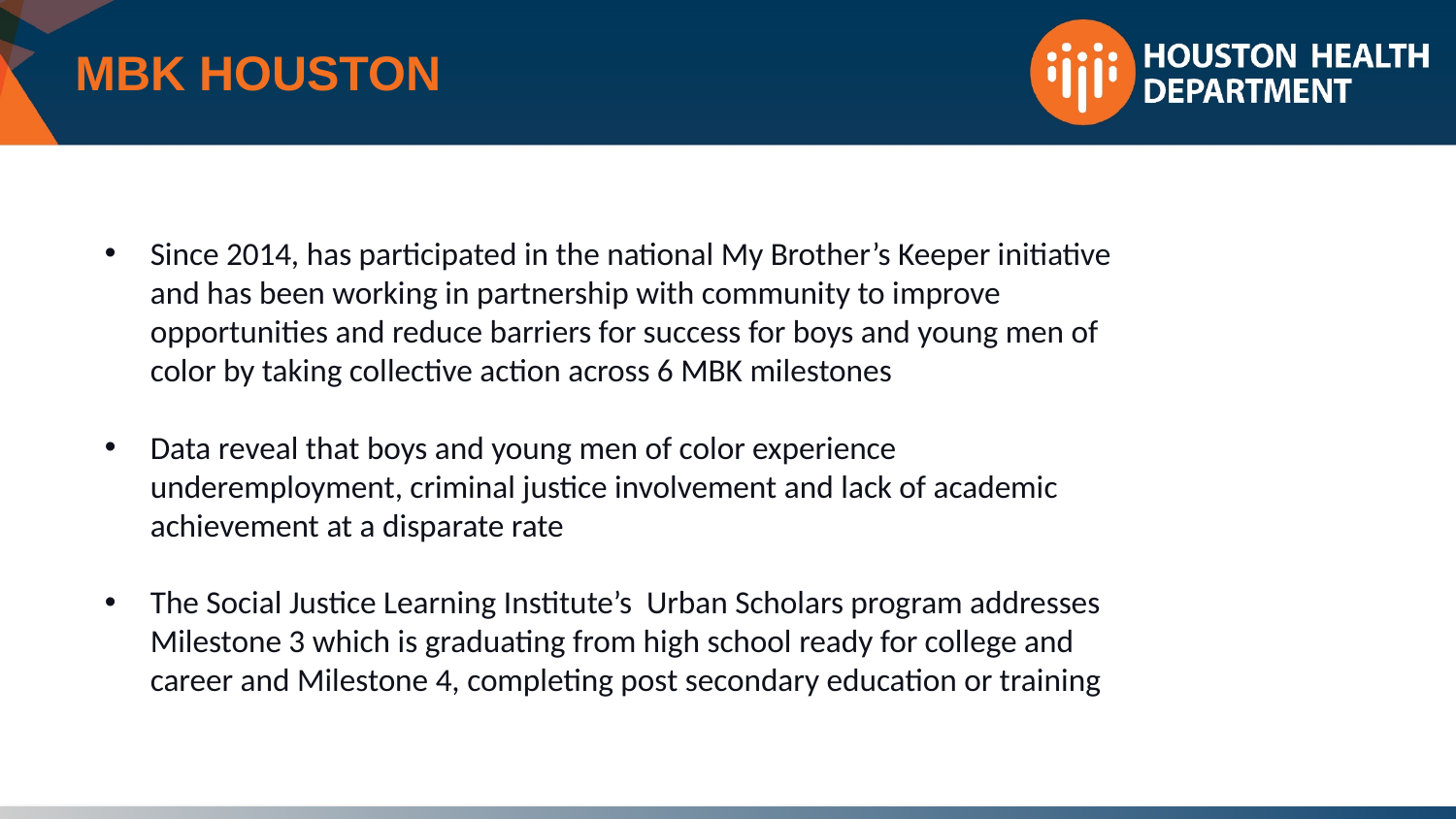

MBK HOUSTON
Since 2014, has participated in the national My Brother’s Keeper initiative and has been working in partnership with community to improve opportunities and reduce barriers for success for boys and young men of color by taking collective action across 6 MBK milestones

Data reveal that boys and young men of color experience underemployment, criminal justice involvement and lack of academic achievement at a disparate rate

The Social Justice Learning Institute’s  Urban Scholars program addresses Milestone 3 which is graduating from high school ready for college and career and Milestone 4, completing post secondary education or training